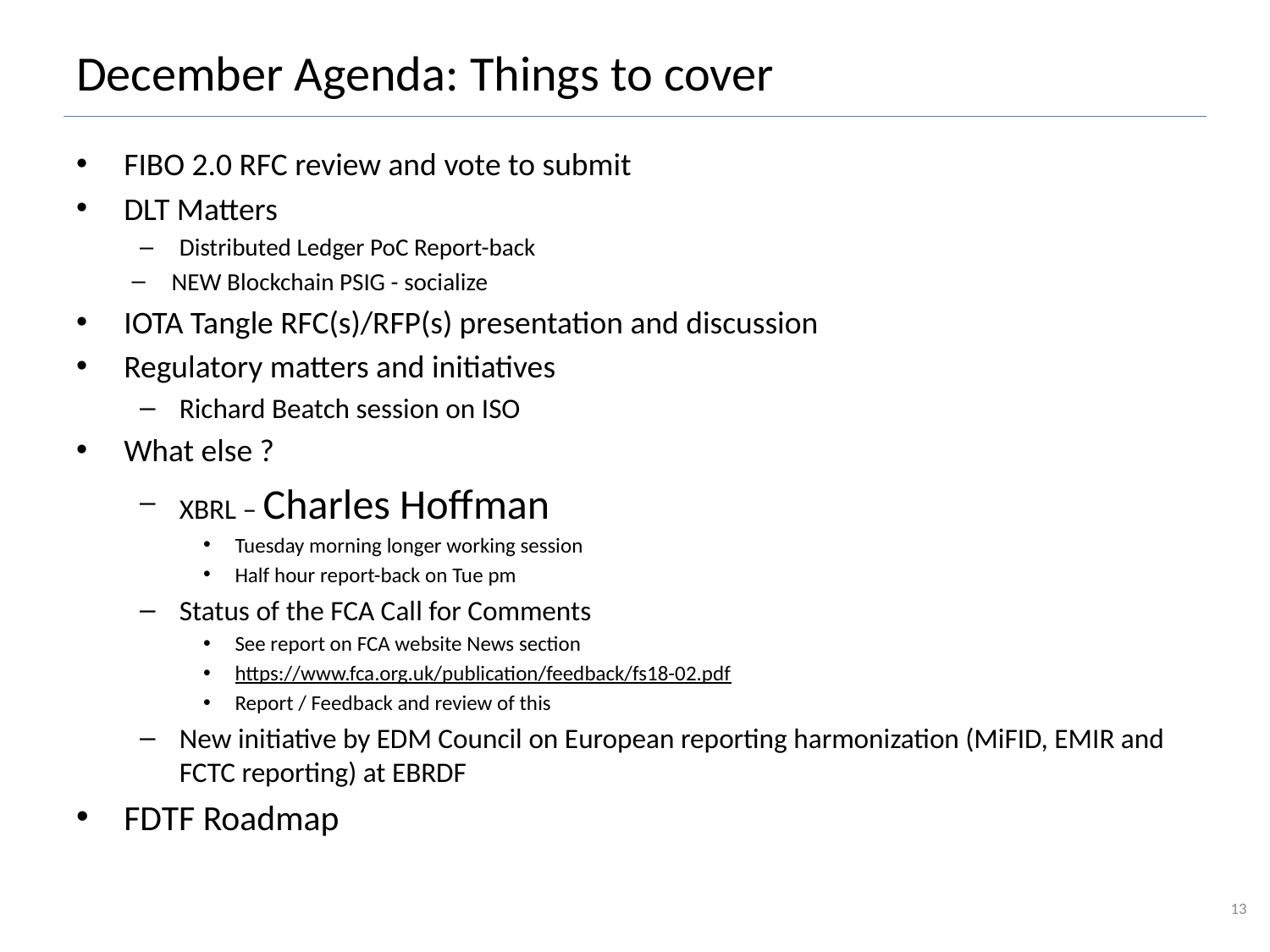

# December Agenda: Things to cover
FIBO 2.0 RFC review and vote to submit
DLT Matters
Distributed Ledger PoC Report-back
NEW Blockchain PSIG - socialize
IOTA Tangle RFC(s)/RFP(s) presentation and discussion
Regulatory matters and initiatives
Richard Beatch session on ISO
What else ?
XBRL – Charles Hoffman
Tuesday morning longer working session
Half hour report-back on Tue pm
Status of the FCA Call for Comments
See report on FCA website News section
https://www.fca.org.uk/publication/feedback/fs18-02.pdf
Report / Feedback and review of this
New initiative by EDM Council on European reporting harmonization (MiFID, EMIR and FCTC reporting) at EBRDF
FDTF Roadmap
13